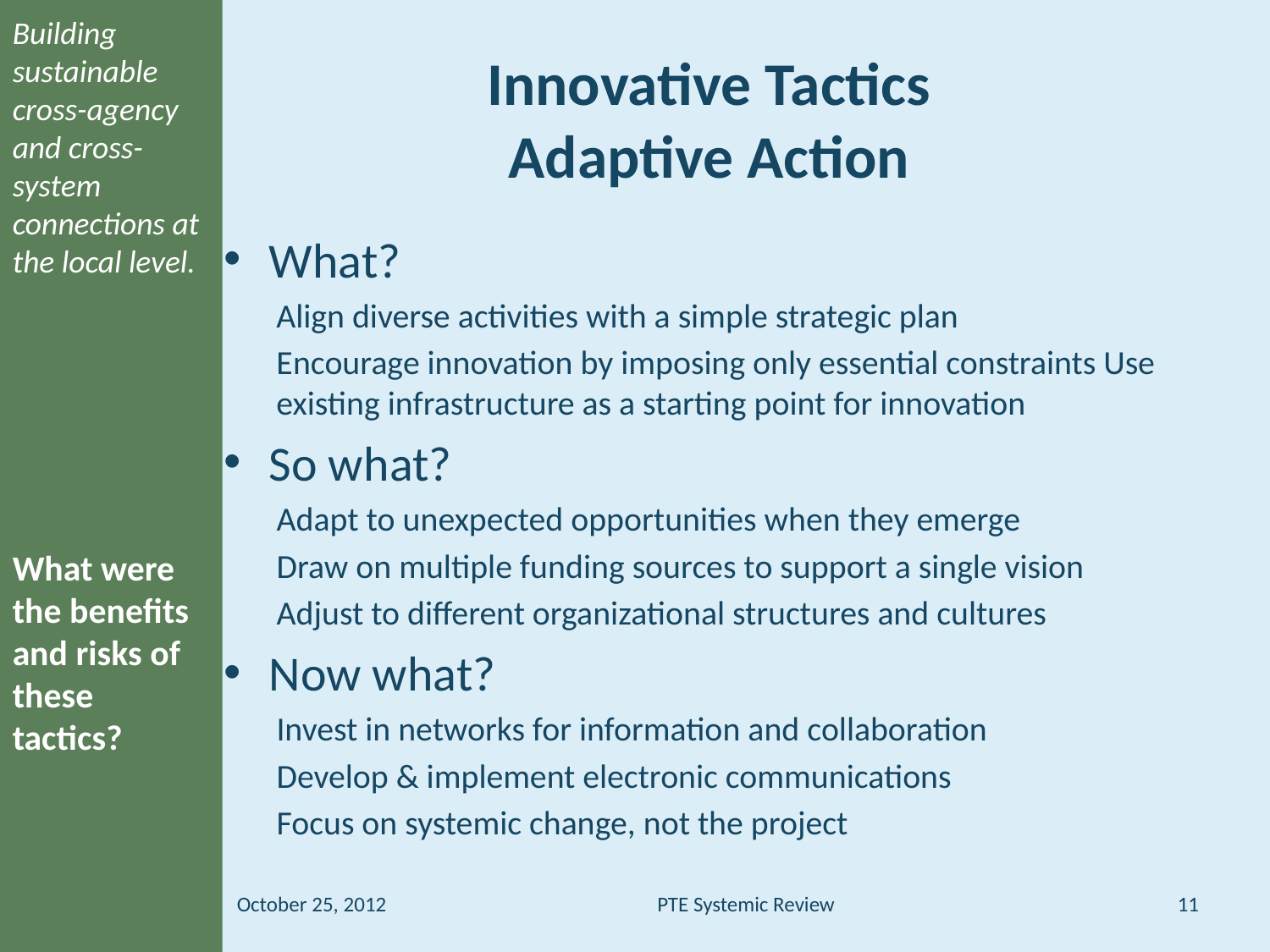

Building  sustainable cross-agency and cross-system connections at the local level.

# Innovative Tactics Adaptive Action
What?
Align diverse activities with a simple strategic plan
Encourage innovation by imposing only essential constraints Use existing infrastructure as a starting point for innovation
So what?
Adapt to unexpected opportunities when they emerge
Draw on multiple funding sources to support a single vision
Adjust to different organizational structures and cultures
Now what?
Invest in networks for information and collaboration
Develop & implement electronic communications
Focus on systemic change, not the project

What were the benefits and risks of these tactics?
PTE Systemic Review
October 25, 2012
11